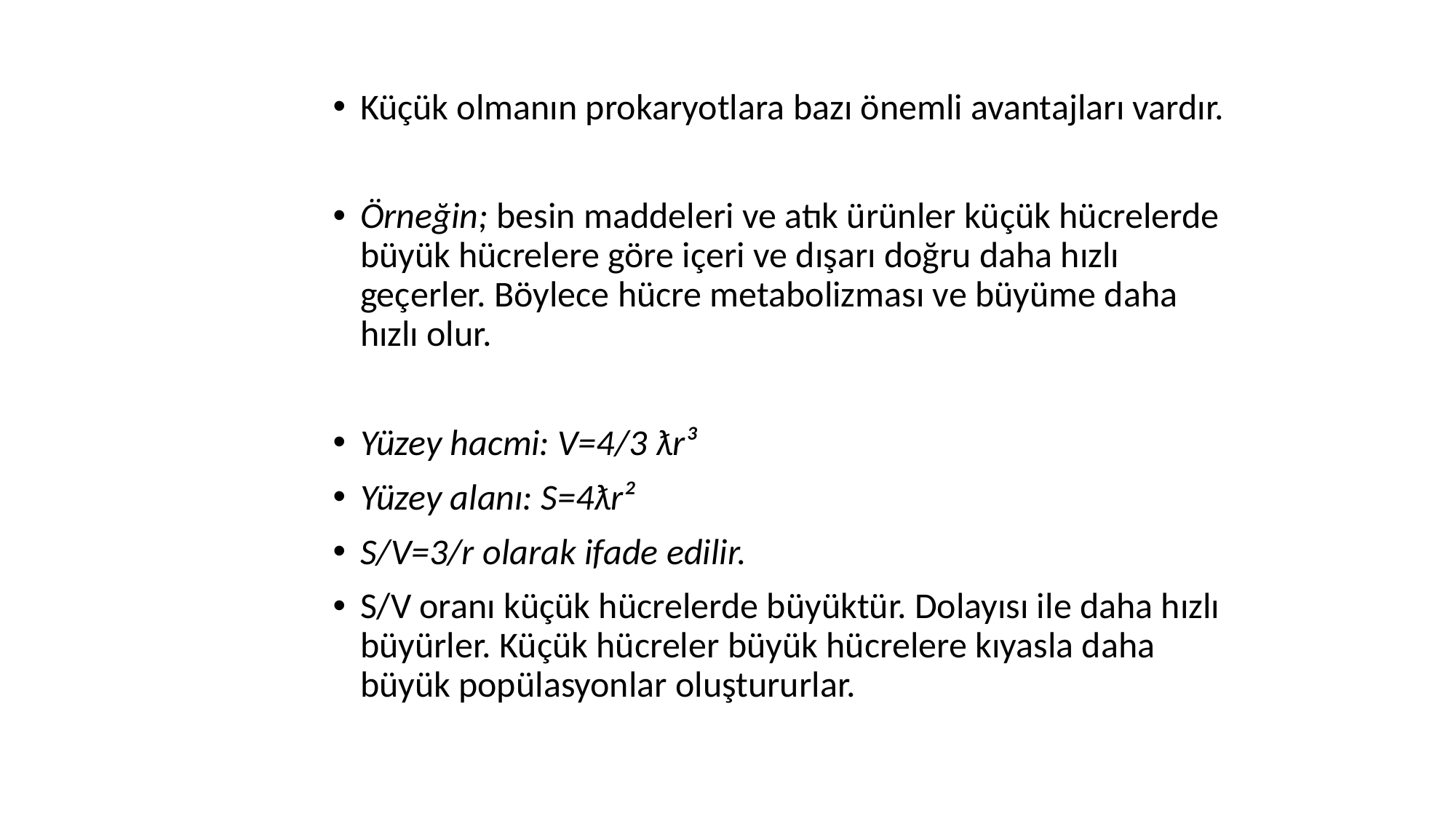

Küçük olmanın prokaryotlara bazı önemli avantajları vardır.

Örneğin; besin maddeleri ve atık ürünler küçük hücrelerde büyük hücrelere göre içeri ve dışarı doğru daha hızlı geçerler. Böylece hücre metabolizması ve büyüme daha hızlı olur.

Yüzey hacmi: V=4/3 ƛr³
Yüzey alanı: S=4ƛr²
S/V=3/r olarak ifade edilir.
S/V oranı küçük hücrelerde büyüktür. Dolayısı ile daha hızlı büyürler. Küçük hücreler büyük hücrelere kıyasla daha büyük popülasyonlar oluştururlar.